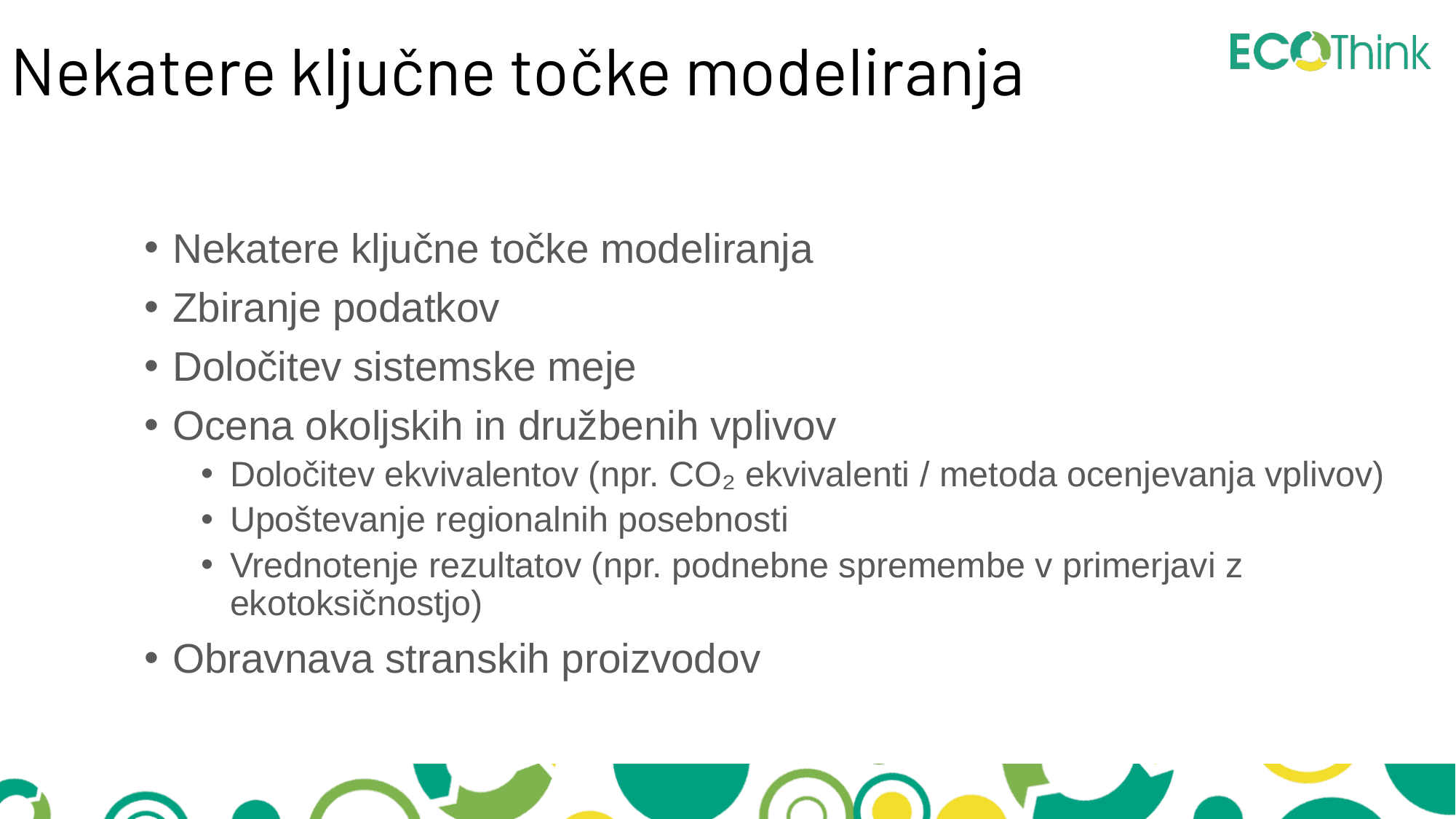

Nekatere ključne točke modeliranja
Nekatere ključne točke modeliranja
Zbiranje podatkov
Določitev sistemske meje
Ocena okoljskih in družbenih vplivov
Določitev ekvivalentov (npr. CO₂ ekvivalenti / metoda ocenjevanja vplivov)
Upoštevanje regionalnih posebnosti
Vrednotenje rezultatov (npr. podnebne spremembe v primerjavi z ekotoksičnostjo)
Obravnava stranskih proizvodov